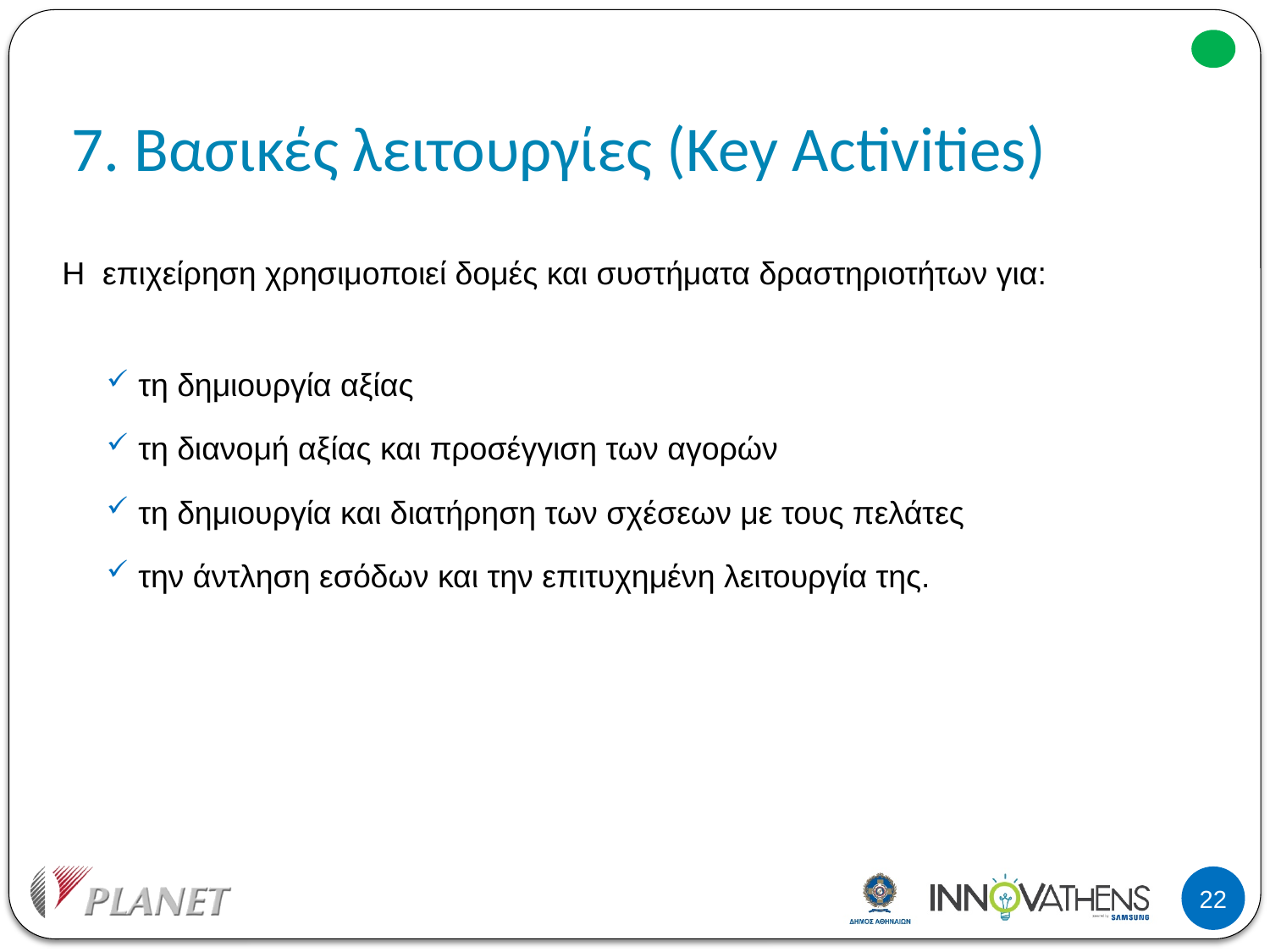

# 7. Βασικές λειτουργίες (Key Activities)

Η  επιχείρηση χρησιμοποιεί δομές και συστήματα δραστηριοτήτων για:

τη δημιουργία αξίας
τη διανομή αξίας και προσέγγιση των αγορών
τη δημιουργία και διατήρηση των σχέσεων με τους πελάτες
την άντληση εσόδων και την επιτυχημένη λειτουργία της.